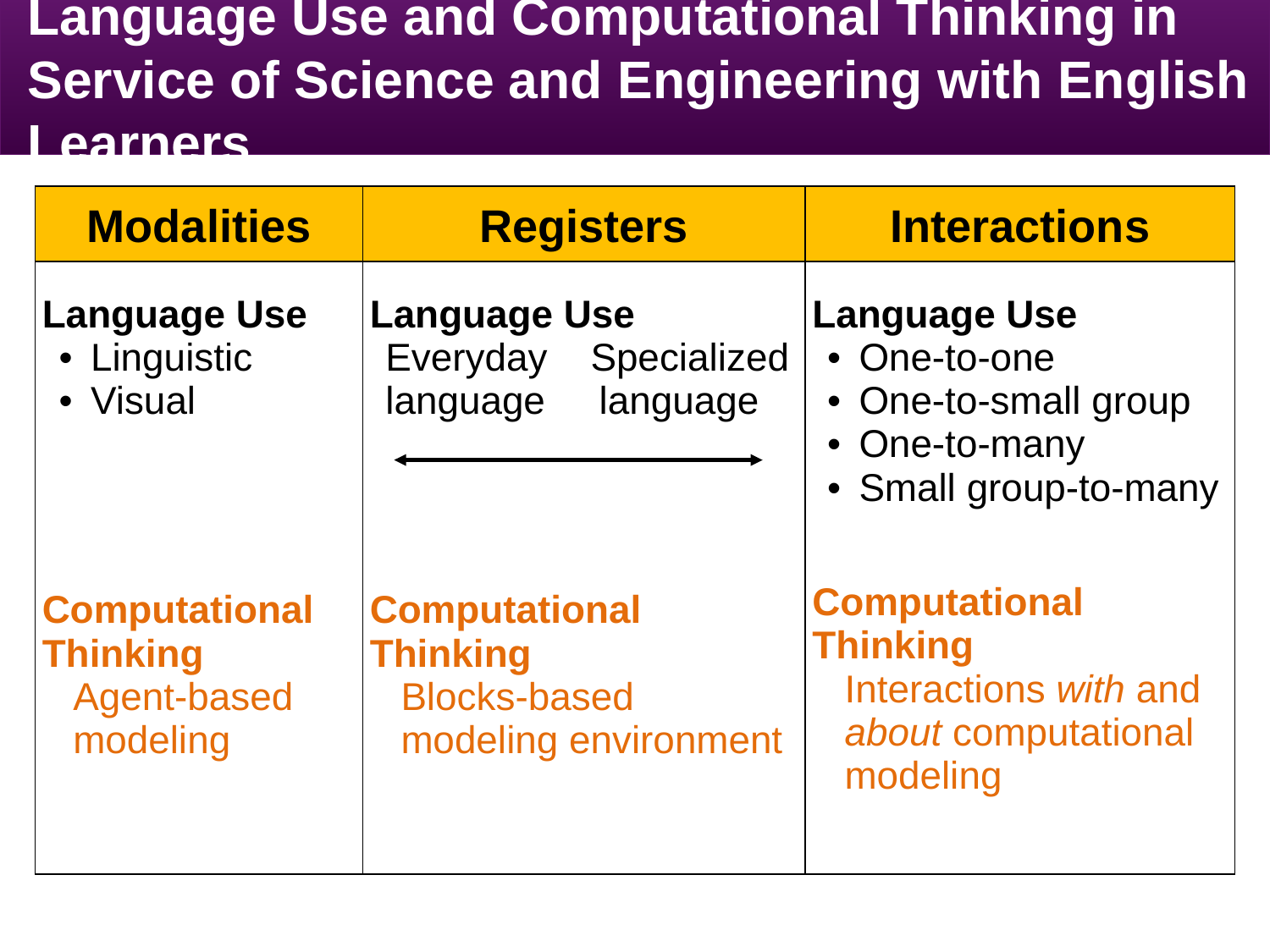

Language Use and Computational Thinking in Service of Science and Engineering with English Learners
| Modalities | Registers | Interactions |
| --- | --- | --- |
| Language Use Linguistic Visual Computational Thinking Agent-based modeling | Language Use Everyday Specialized language language Computational Thinking Blocks-based modeling environment | Language Use One-to-one One-to-small group One-to-many Small group-to-many Computational Thinking Interactions with and about computational modeling |